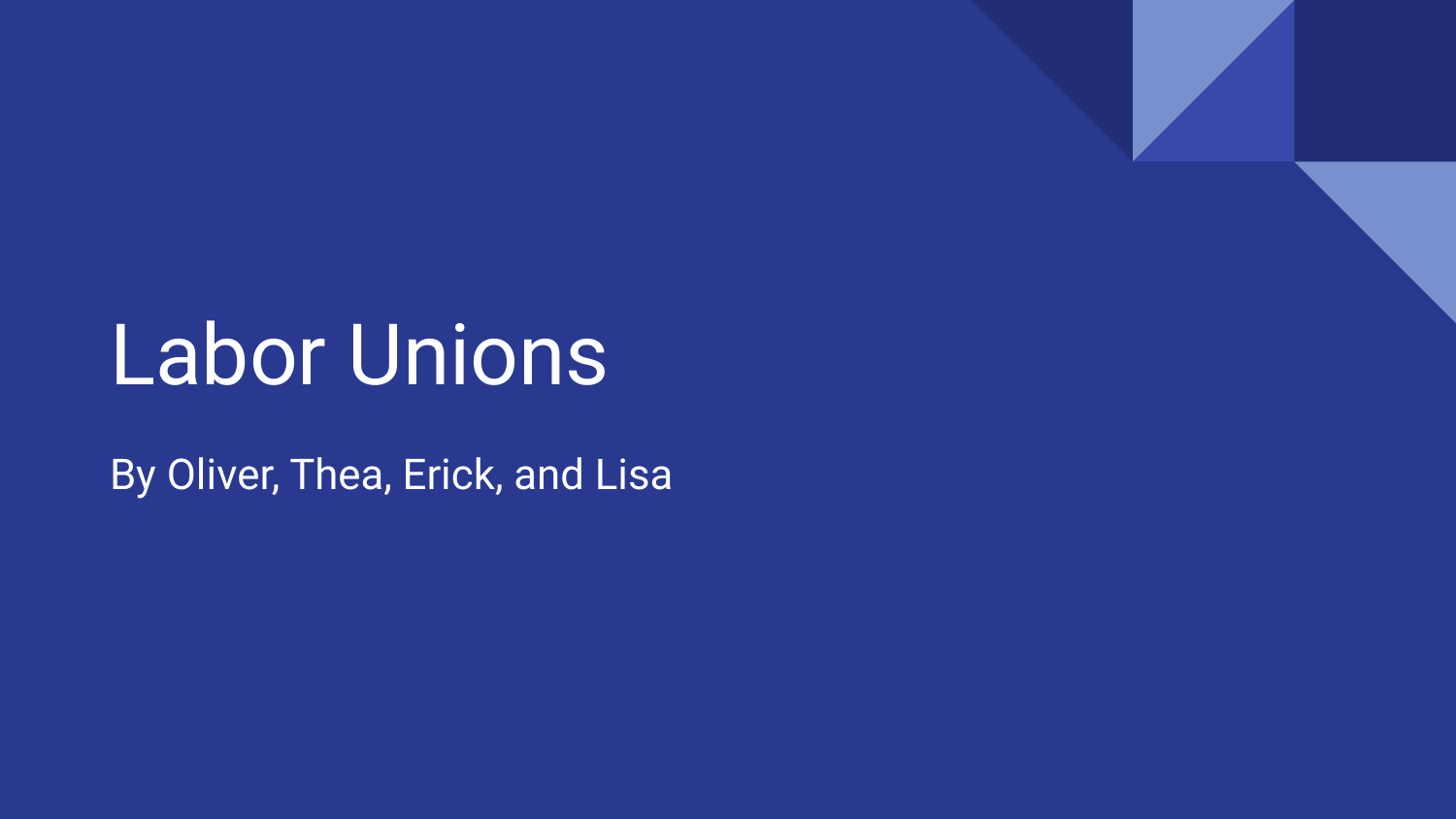

# Labor Unions
By Oliver, Thea, Erick, and Lisa